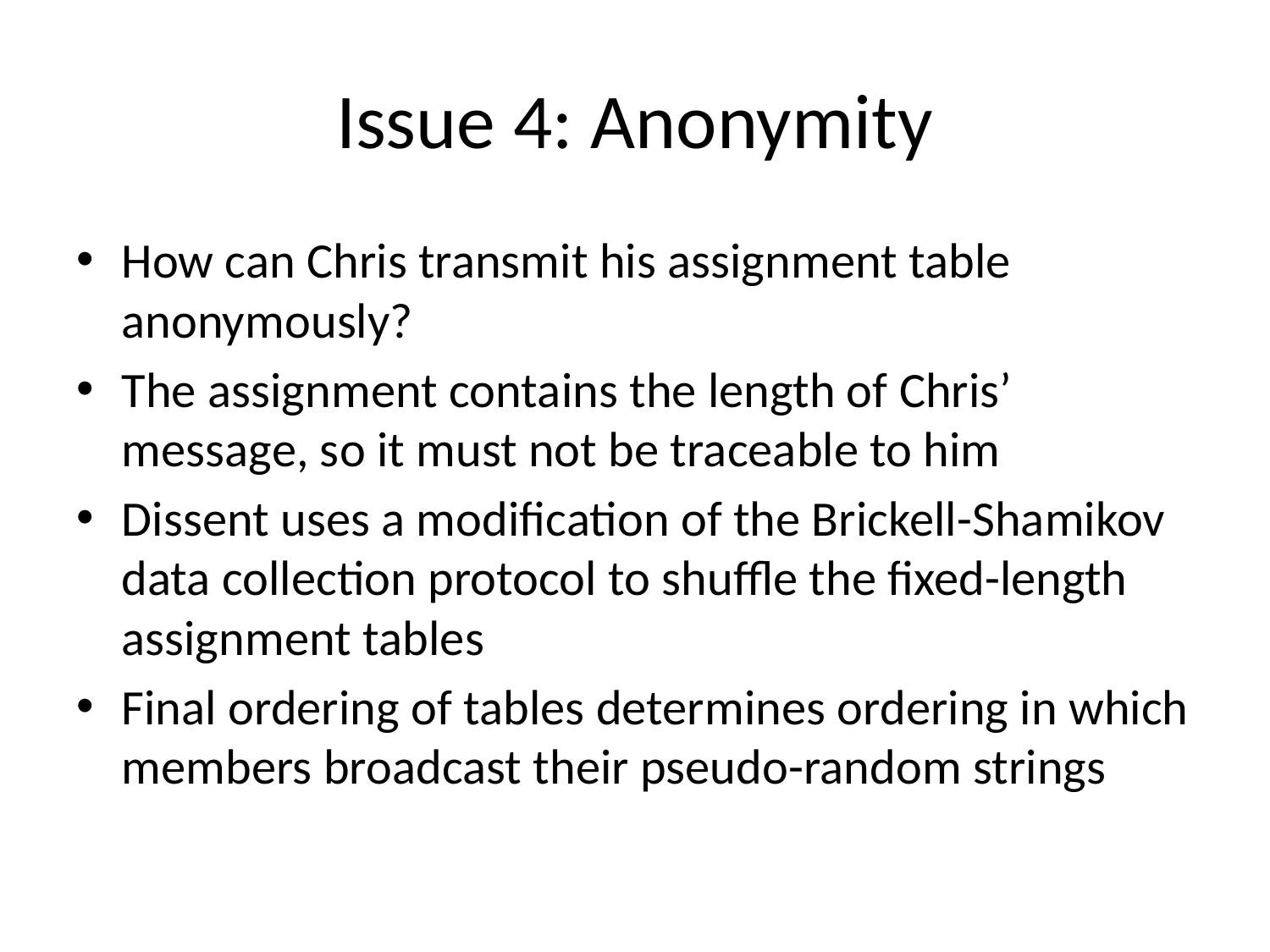

# Issue 4: Anonymity
How can Chris transmit his assignment table anonymously?
The assignment contains the length of Chris’ message, so it must not be traceable to him
Dissent uses a modification of the Brickell-Shamikov data collection protocol to shuffle the fixed-length assignment tables
Final ordering of tables determines ordering in which members broadcast their pseudo-random strings